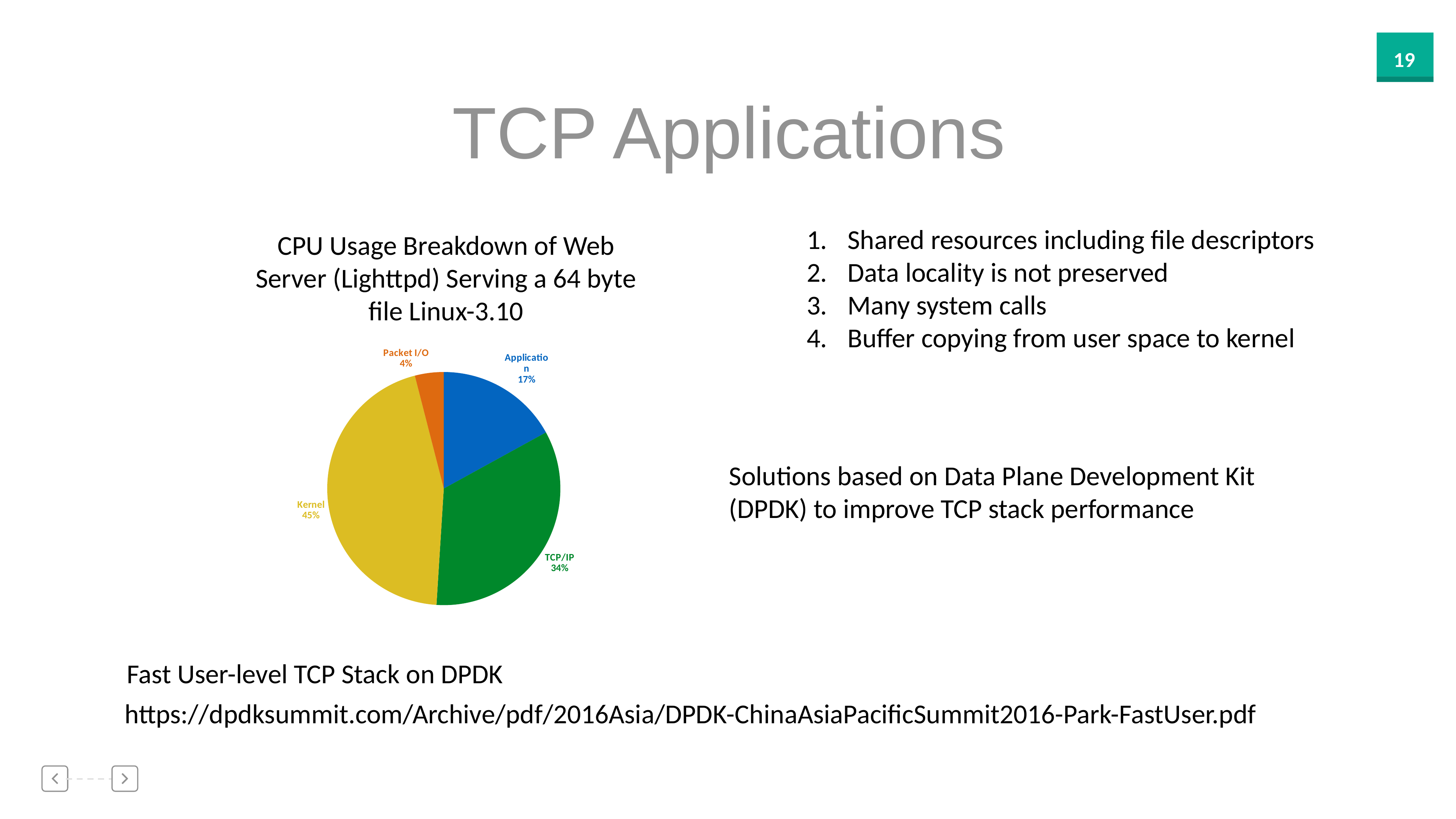

19

TCP Applications
Shared resources including file descriptors
Data locality is not preserved
Many system calls
Buffer copying from user space to kernel
CPU Usage Breakdown of Web Server (Lighttpd) Serving a 64 byte file Linux-3.10

### Chart

| Category |  |
|---|---|
| Application | 0.17 |
| TCP/IP | 0.34 |
| Kernel | 0.45 |
| Packet I/O | 0.04 |
Solutions based on Data Plane Development Kit (DPDK) to improve TCP stack performance
Fast User-level TCP Stack on DPDK
https://dpdksummit.com/Archive/pdf/2016Asia/DPDK-ChinaAsiaPacificSummit2016-Park-FastUser.pdf